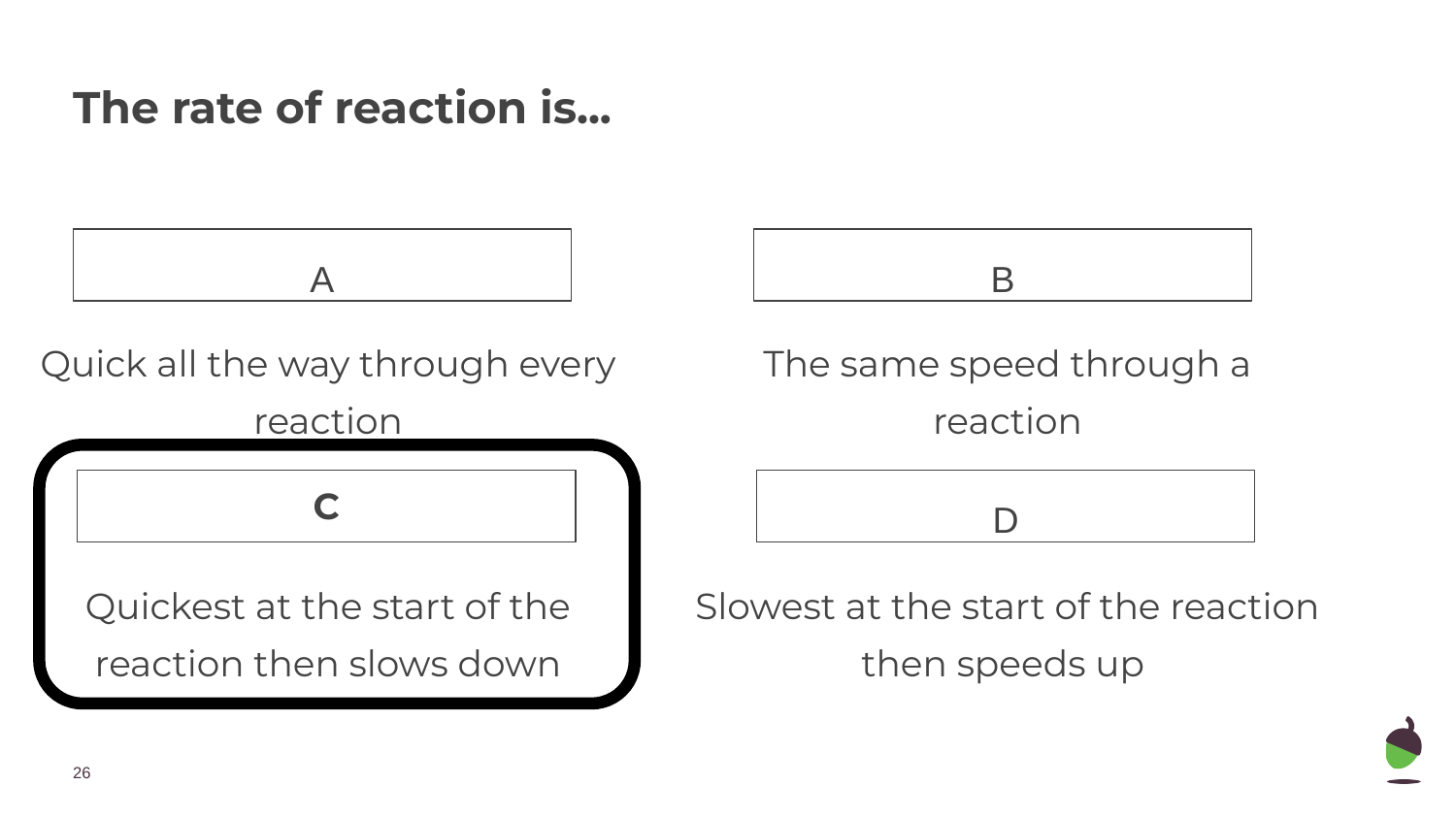

# The rate of reaction is...
A
B
Quick all the way through every reaction
The same speed through a reaction

C
D
Quickest at the start of the reaction then slows down
Slowest at the start of the reaction then speeds up
26